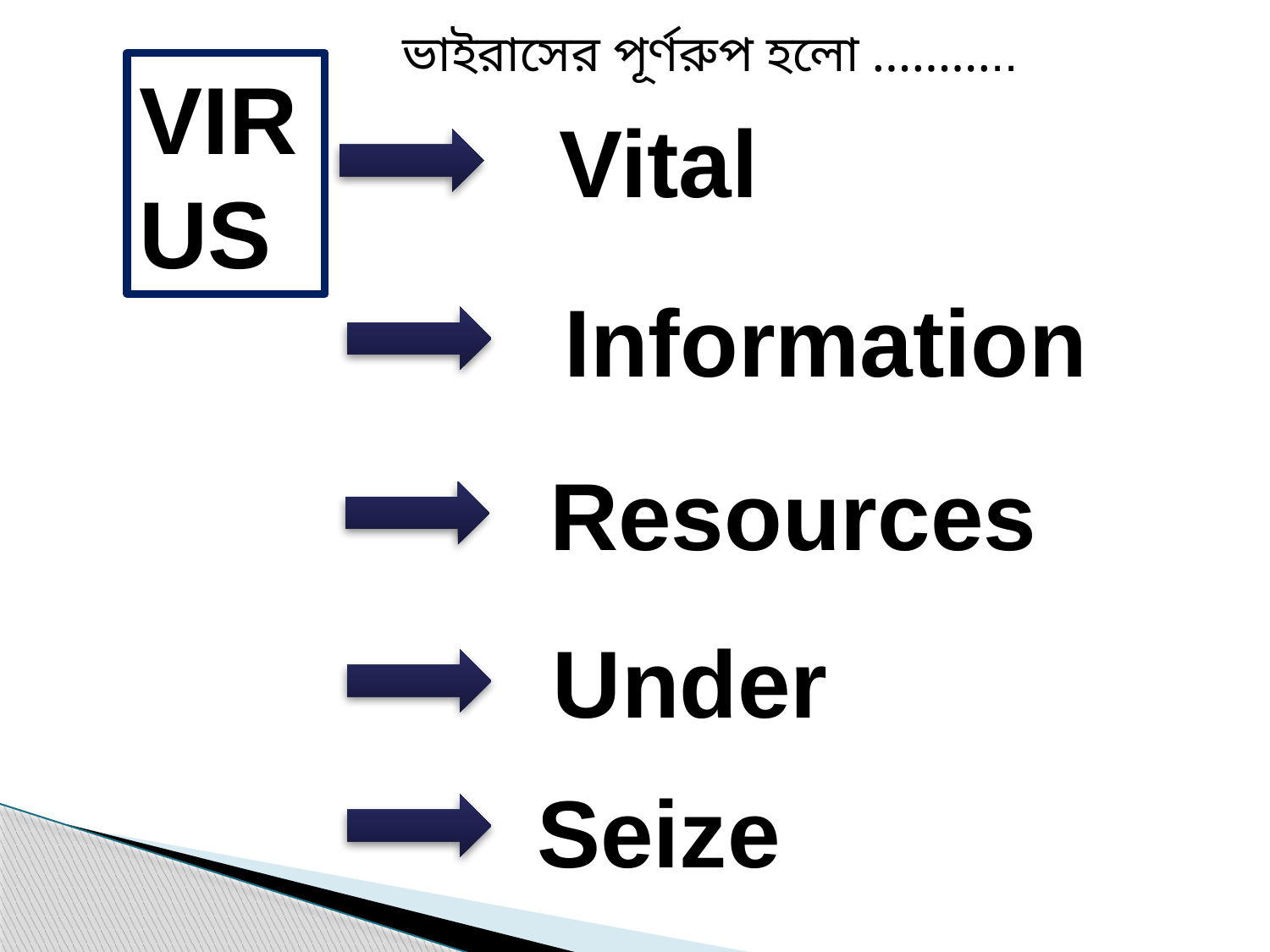

ভাইরাসের পূর্ণরুপ হলো ………..
VIRUS
Vital

Information

Resources

Under

Seize